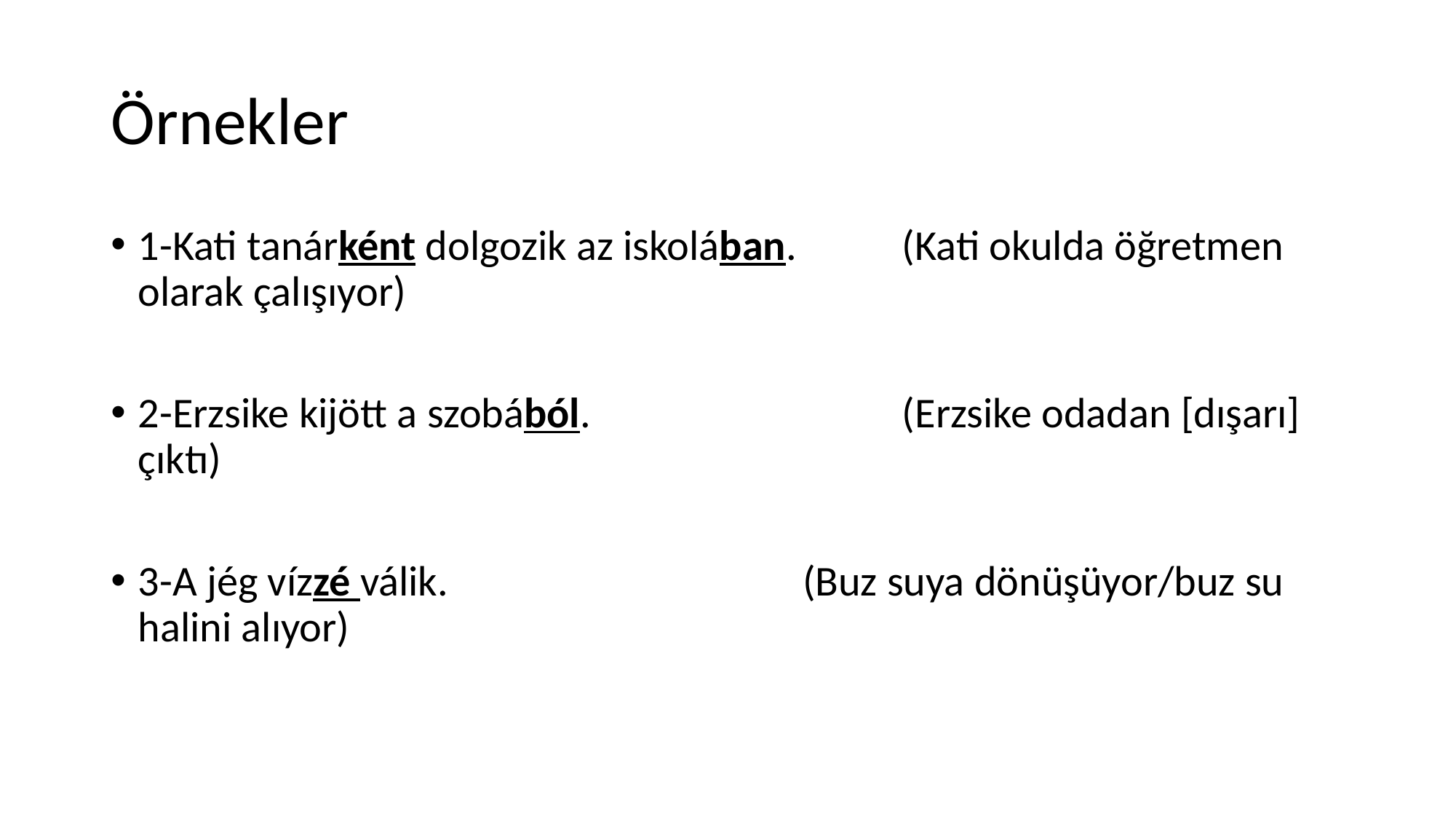

# Örnekler
1-Kati tanárként dolgozik az iskolában. 	(Kati okulda öğretmen olarak çalışıyor)

2-Erzsike kijött a szobából.			(Erzsike odadan [dışarı] çıktı)

3-A jég vízzé válik.				 (Buz suya dönüşüyor/buz su halini alıyor)